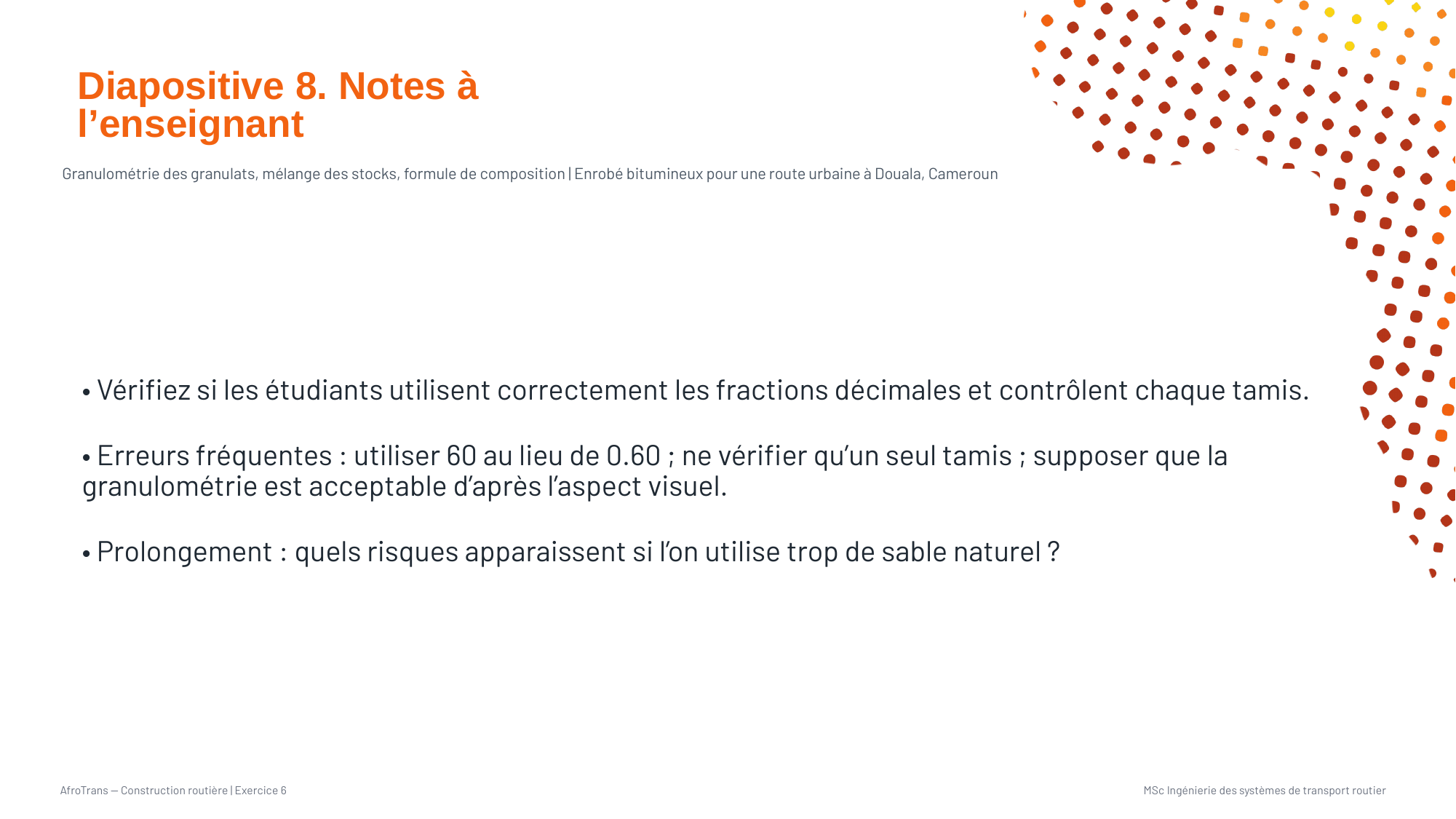

# Diapositive 8. Notes à l’enseignant
Granulométrie des granulats, mélange des stocks, formule de composition | Enrobé bitumineux pour une route urbaine à Douala, Cameroun
• Vérifiez si les étudiants utilisent correctement les fractions décimales et contrôlent chaque tamis.
• Erreurs fréquentes : utiliser 60 au lieu de 0.60 ; ne vérifier qu’un seul tamis ; supposer que la granulométrie est acceptable d’après l’aspect visuel.
• Prolongement : quels risques apparaissent si l’on utilise trop de sable naturel ?
AfroTrans — Construction routière | Exercice 6
MSc Ingénierie des systèmes de transport routier